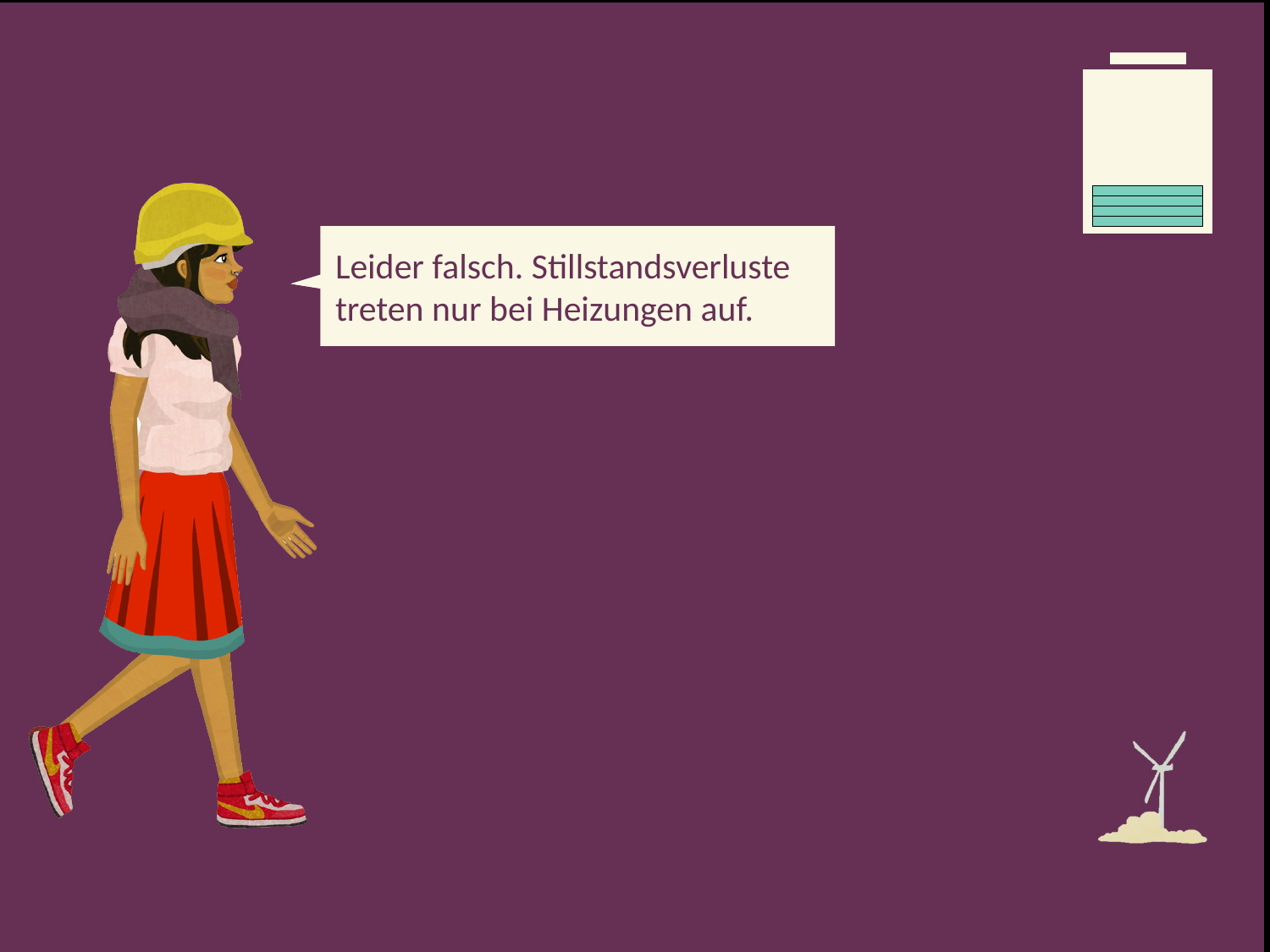

Leider falsch. Stillstandsverluste treten nur bei Heizungen auf.